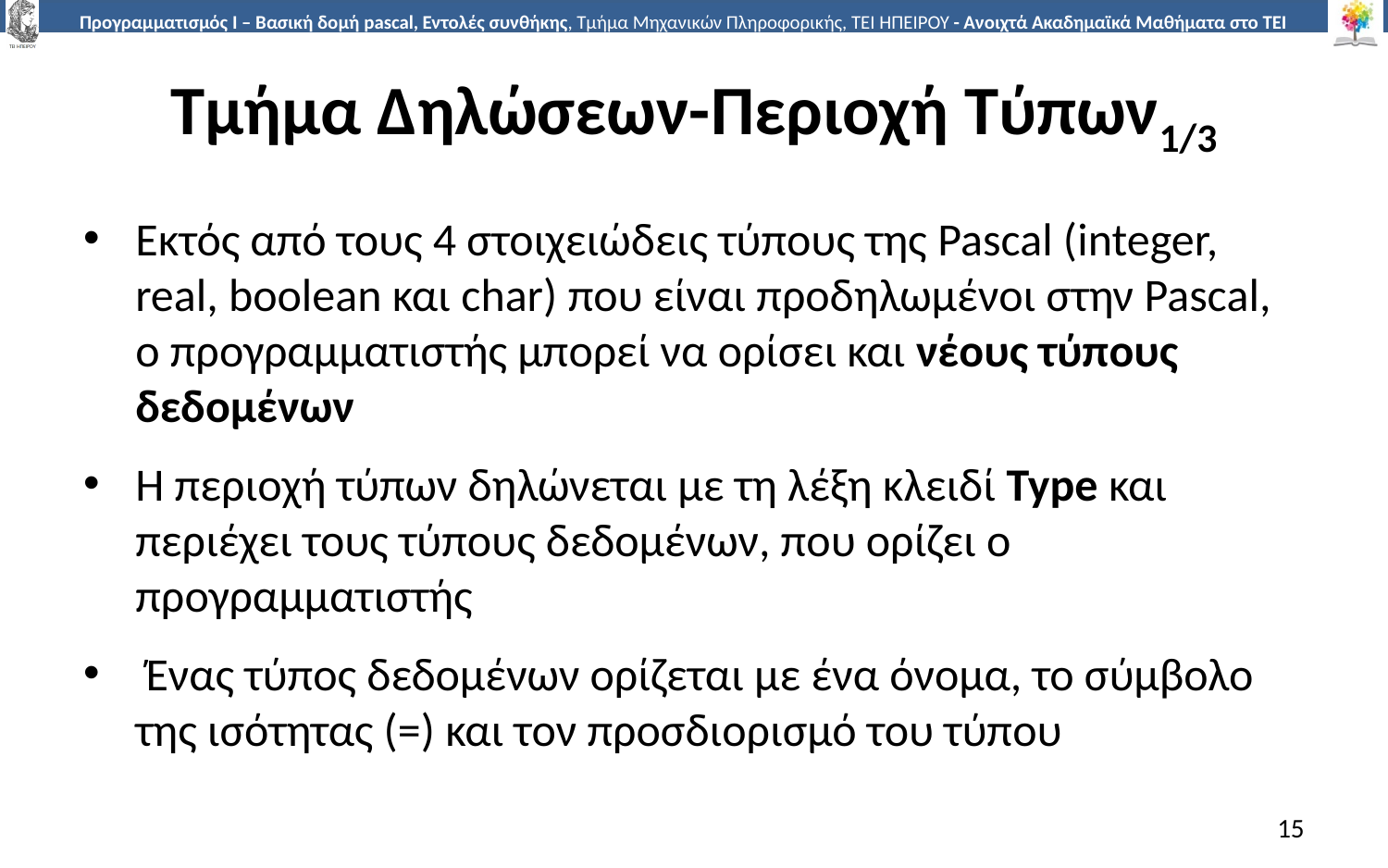

# Τμήμα Δηλώσεων-Περιοχή Τύπων1/3
Εκτός από τους 4 στοιχειώδεις τύπους της Pascal (integer, real, boolean και char) που είναι προδηλωμένοι στην Pascal, ο προγραμματιστής μπορεί να ορίσει και νέους τύπους δεδομένων
Η περιοχή τύπων δηλώνεται με τη λέξη κλειδί Type και περιέχει τους τύπους δεδομένων, που ορίζει ο προγραμματιστής
 Ένας τύπος δεδομένων ορίζεται με ένα όνομα, το σύμβολο της ισότητας (=) και τον προσδιορισμό του τύπου
15